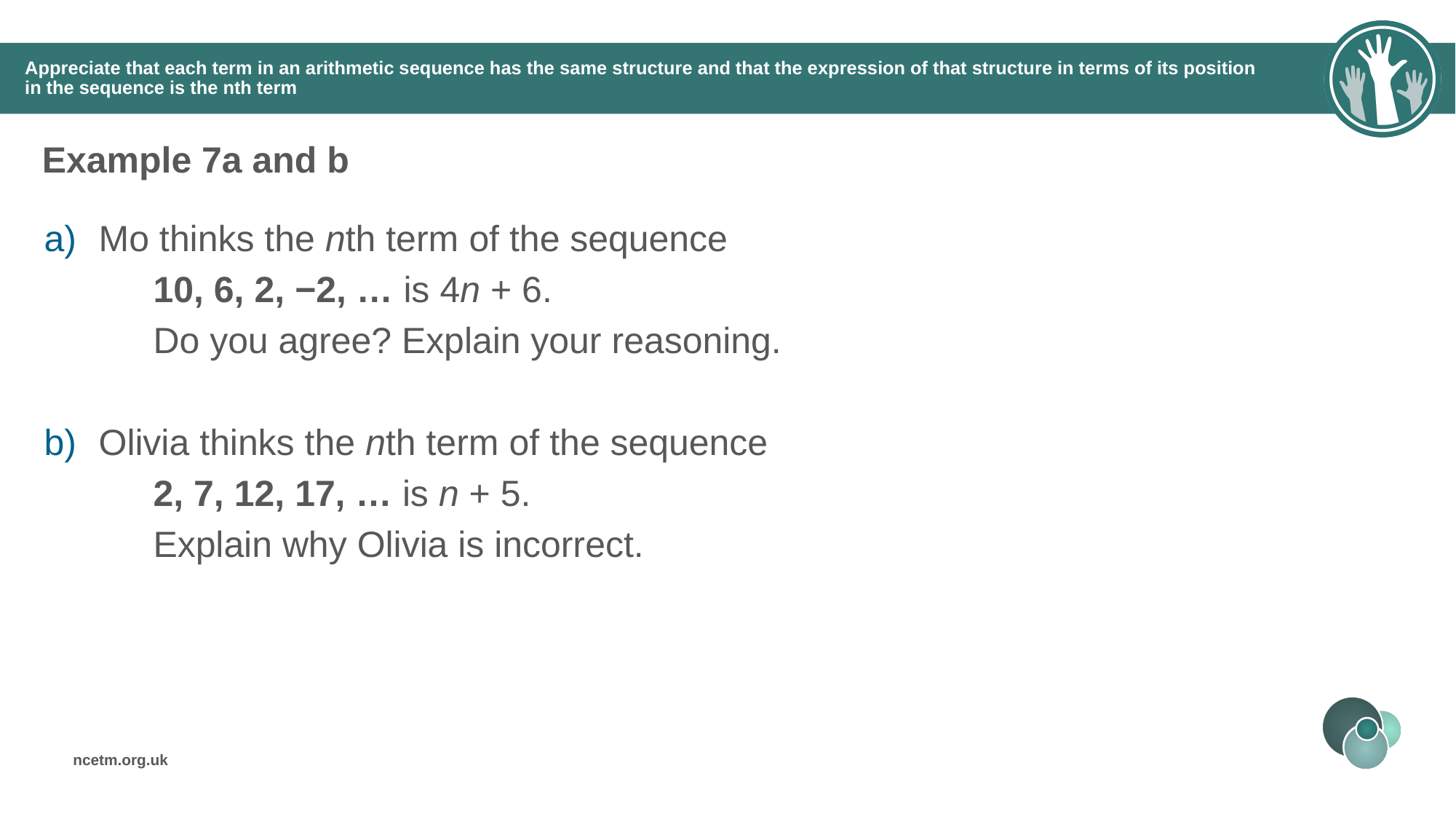

# Appreciate that each term in an arithmetic sequence has the same structure and that the expression of that structure in terms of its position in the sequence is the nth term
Example 7a and b
Mo thinks the nth term of the sequence
	10, 6, 2, −2, … is 4n + 6.
	Do you agree? Explain your reasoning.

Olivia thinks the nth term of the sequence
	2, 7, 12, 17, … is n + 5.
	Explain why Olivia is incorrect.